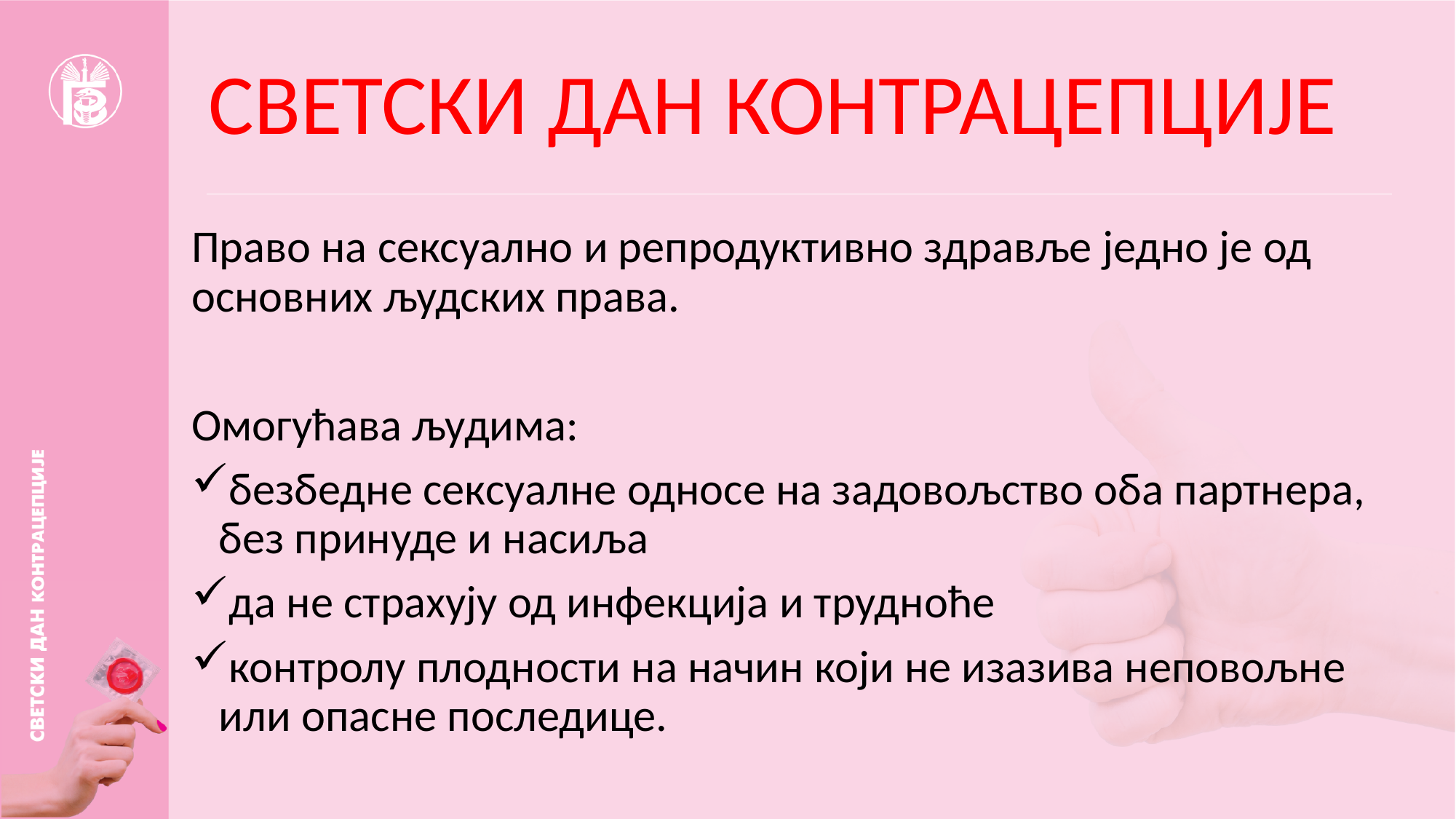

# СВЕТСКИ ДАН КОНТРАЦЕПЦИЈЕ
Право на сексуално и репродуктивно здравље једно је од основних људских права.

Омогућава људима:
безбедне сексуалне односе на задовољство оба партнера, без принуде и насиља
да не страхују од инфекција и трудноће
контролу плодности на начин који не изазива неповољне или опасне последице.